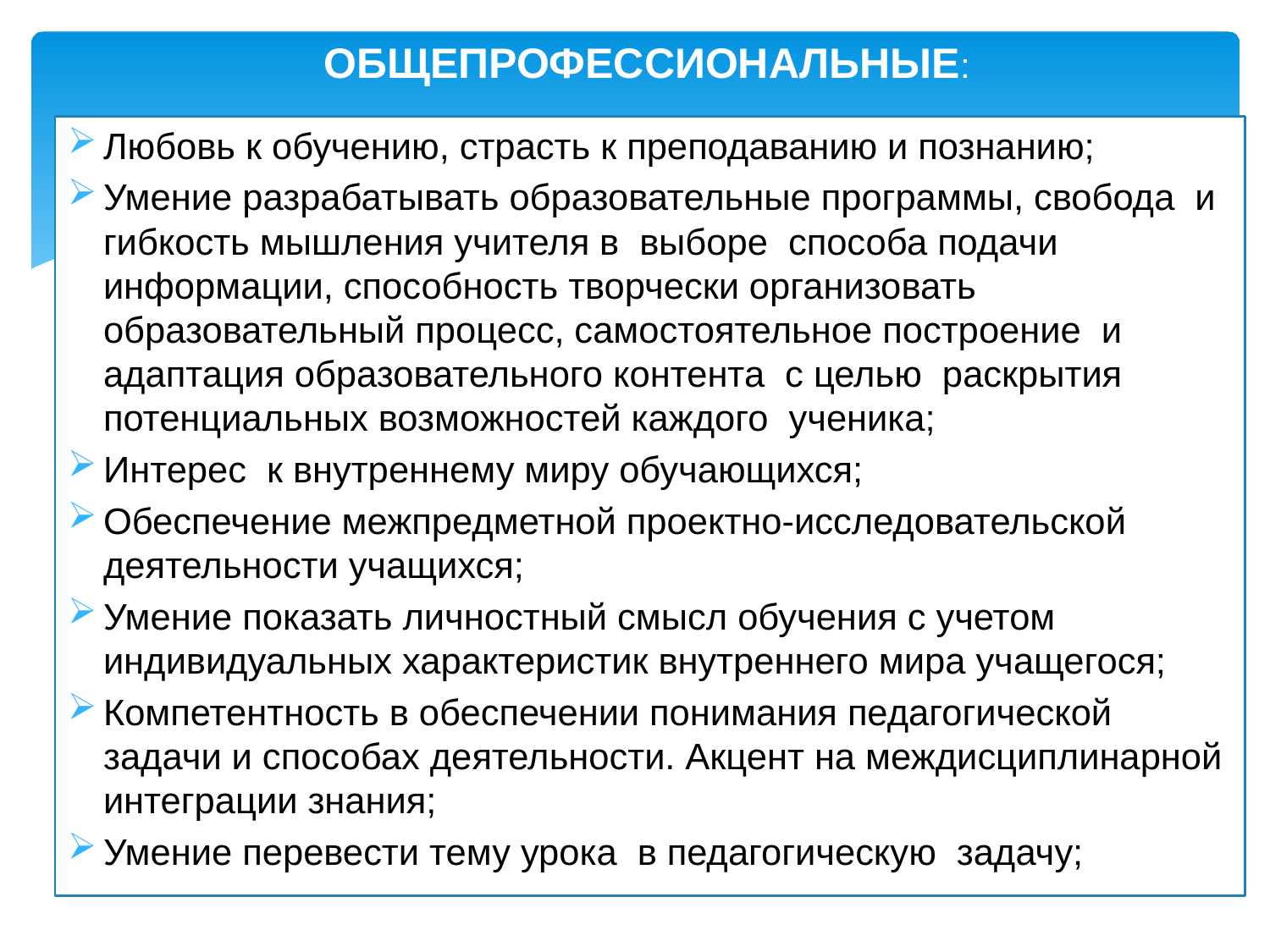

# ОБЩЕПРОФЕССИОНАЛЬНЫЕ:
Любовь к обучению, страсть к преподаванию и познанию;
Умение разрабатывать образовательные программы, свобода  и гибкость мышления учителя в  выборе  способа подачи информации, способность творчески организовать образовательный процесс, самостоятельное построение  и адаптация образовательного контента  с целью  раскрытия  потенциальных возможностей каждого  ученика;
Интерес  к внутреннему миру обучающихся;
Обеспечение межпредметной проектно-исследовательской деятельности учащихся;
Умение показать личностный смысл обучения с учетом индивидуальных характеристик внутреннего мира учащегося;
Компетентность в обеспечении понимания педагогической задачи и способах деятельности. Акцент на междисциплинарной интеграции знания;
Умение перевести тему урока  в педагогическую  задачу;